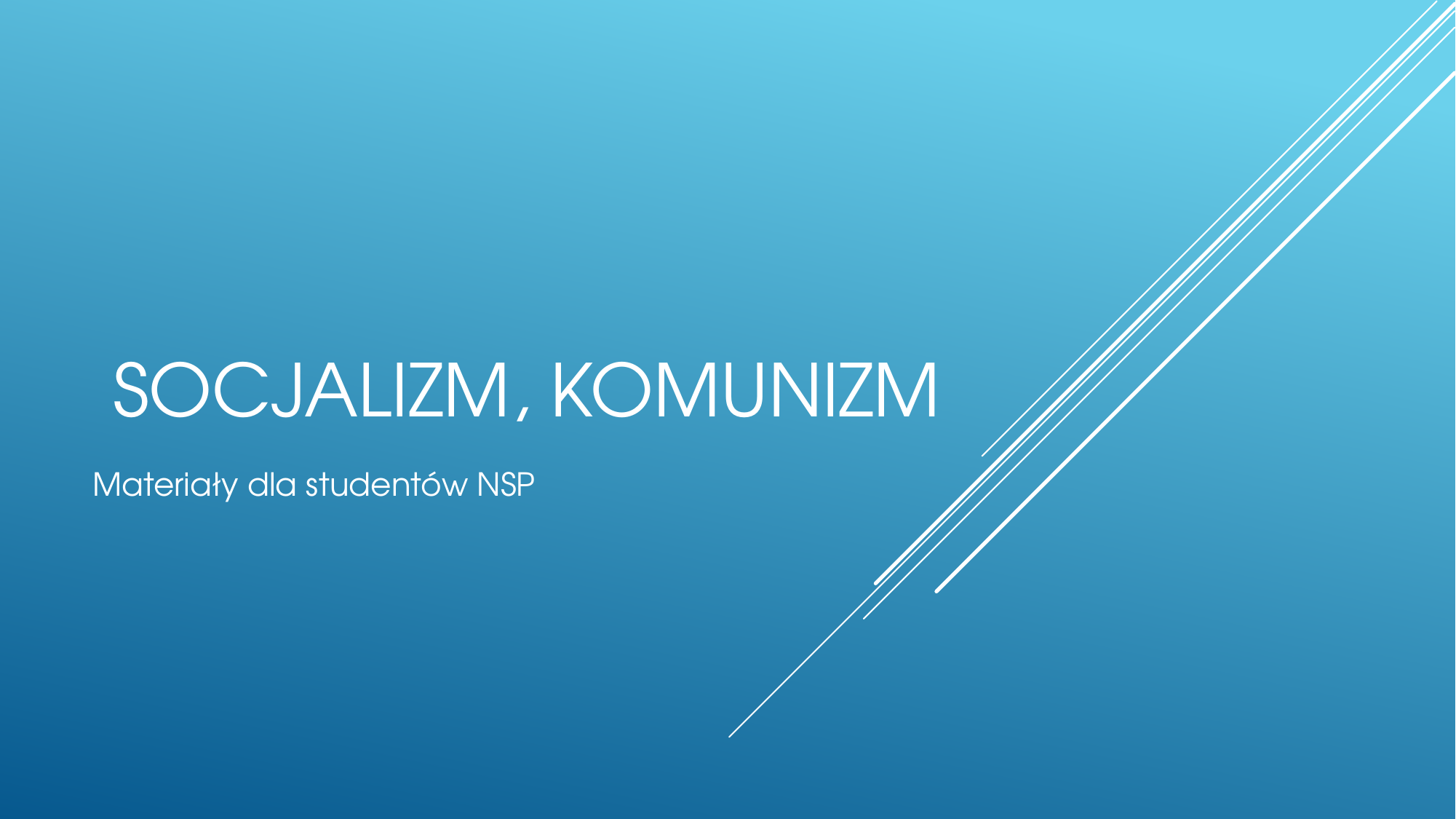

# Socjalizm, komunizm
Materiały dla studentów NSP